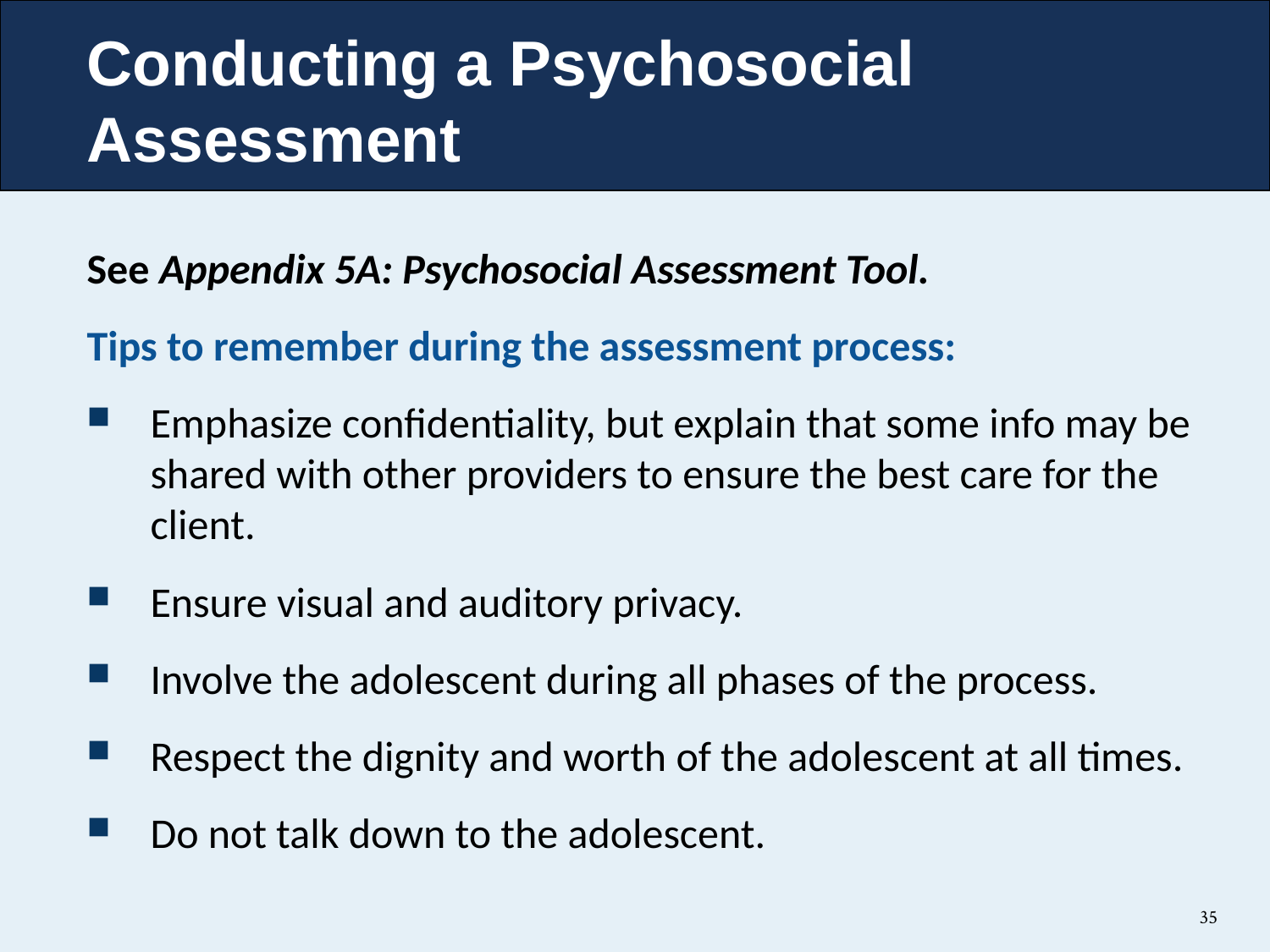

# Conducting a Psychosocial Assessment
See Appendix 5A: Psychosocial Assessment Tool.
Tips to remember during the assessment process:
Emphasize confidentiality, but explain that some info may be shared with other providers to ensure the best care for the client.
Ensure visual and auditory privacy.
Involve the adolescent during all phases of the process.
Respect the dignity and worth of the adolescent at all times.
Do not talk down to the adolescent.
35